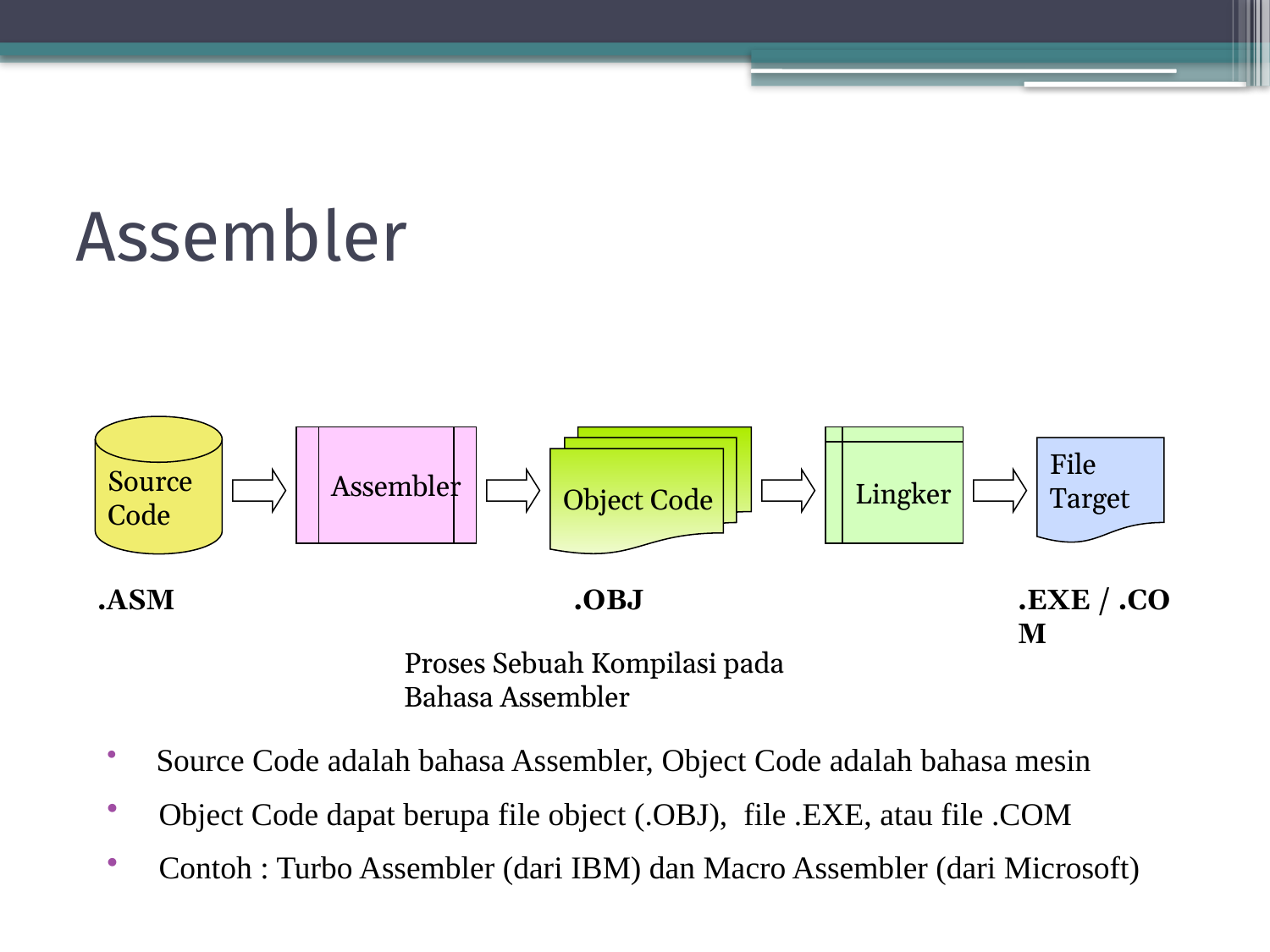

# Assembler
Source
Code
Assembler
Object Code
Lingker
File
Target

.ASM
.OBJ
.EXE / .COM
Proses Sebuah Kompilasi pada Bahasa Assembler
  Source Code adalah bahasa Assembler, Object Code adalah bahasa mesin
  Object Code dapat berupa file object (.OBJ),  file .EXE, atau file .COM
  Contoh : Turbo Assembler (dari IBM) dan Macro Assembler (dari Microsoft)